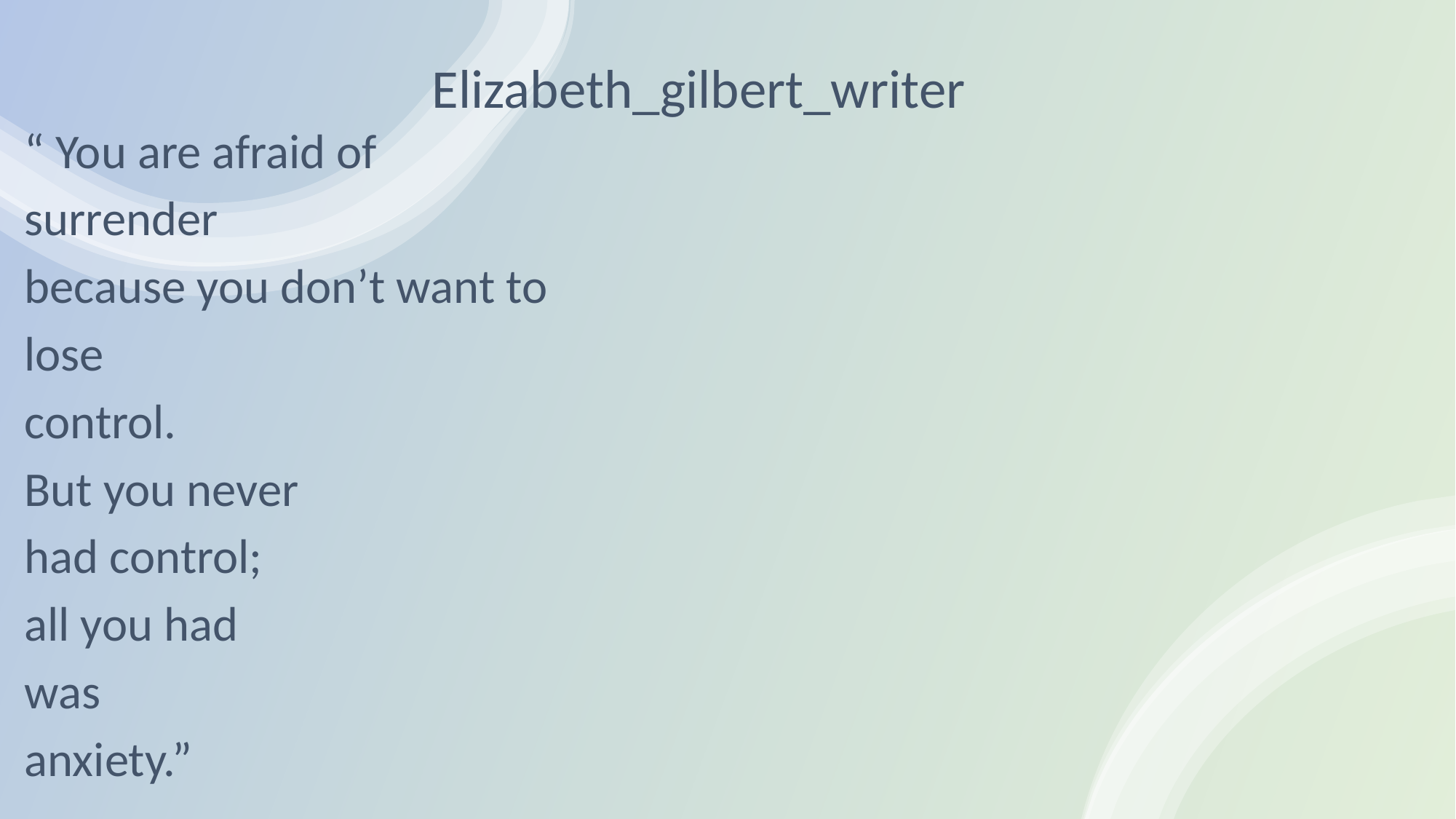

# Elizabeth_gilbert_writer
“ You are afraid of
surrender
because you don’t want to
lose
control.
But you never
had control;
all you had
was
anxiety.”